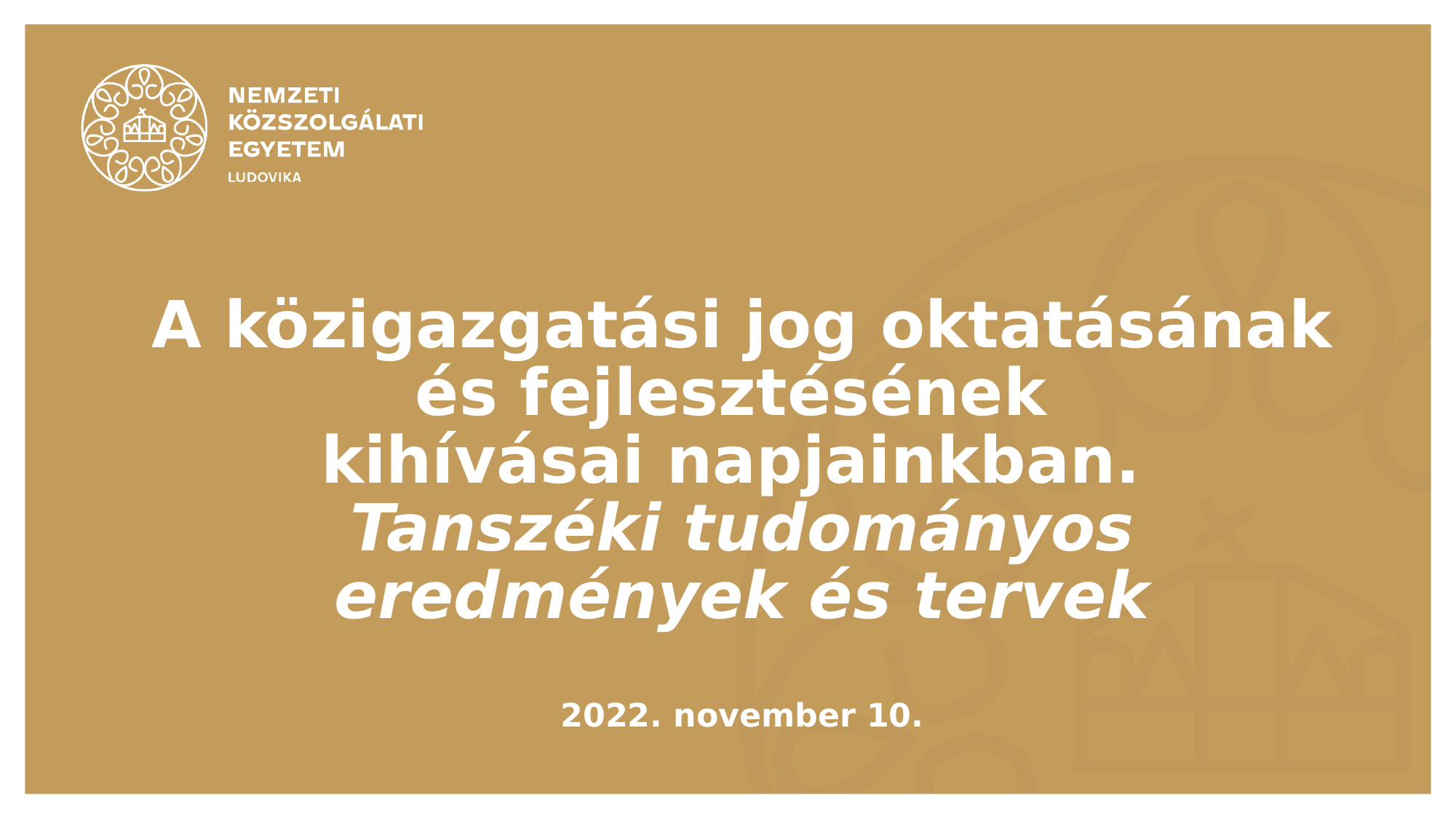

# A közigazgatási jog oktatásának és fejlesztésének kihívásai napjainkban. Tanszéki tudományos eredmények és tervek 2022. november 10.